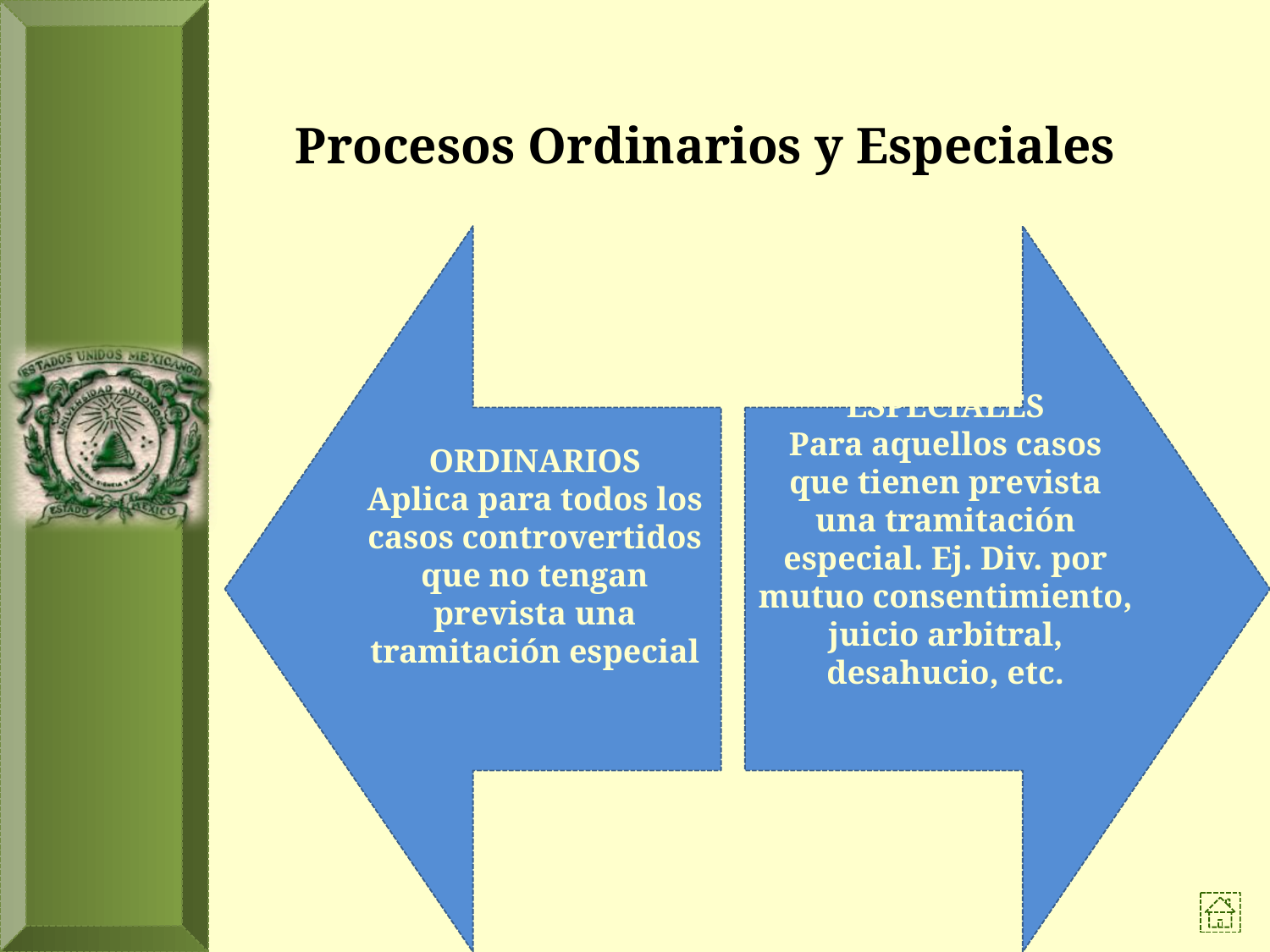

# Procesos Ordinarios y Especiales
ORDINARIOS
Aplica para todos los casos controvertidos que no tengan prevista una tramitación especial

ESPECIALES
Para aquellos casos que tienen prevista una tramitación especial. Ej. Div. por mutuo consentimiento, juicio arbitral, desahucio, etc.